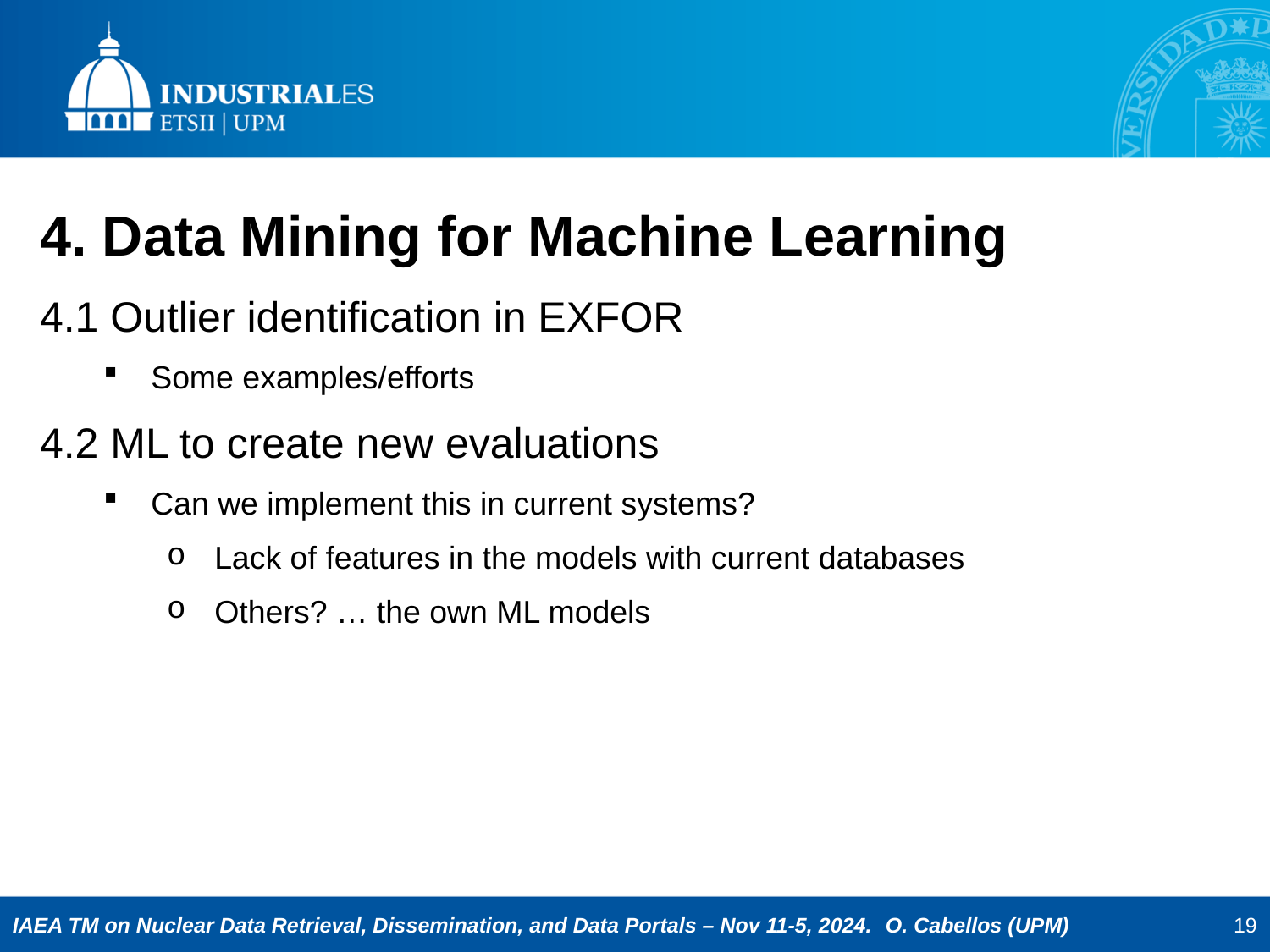

4. Data Mining for Machine Learning
4.1 Outlier identification in EXFOR
Some examples/efforts
4.2 ML to create new evaluations
Can we implement this in current systems?
Lack of features in the models with current databases
Others? … the own ML models
19